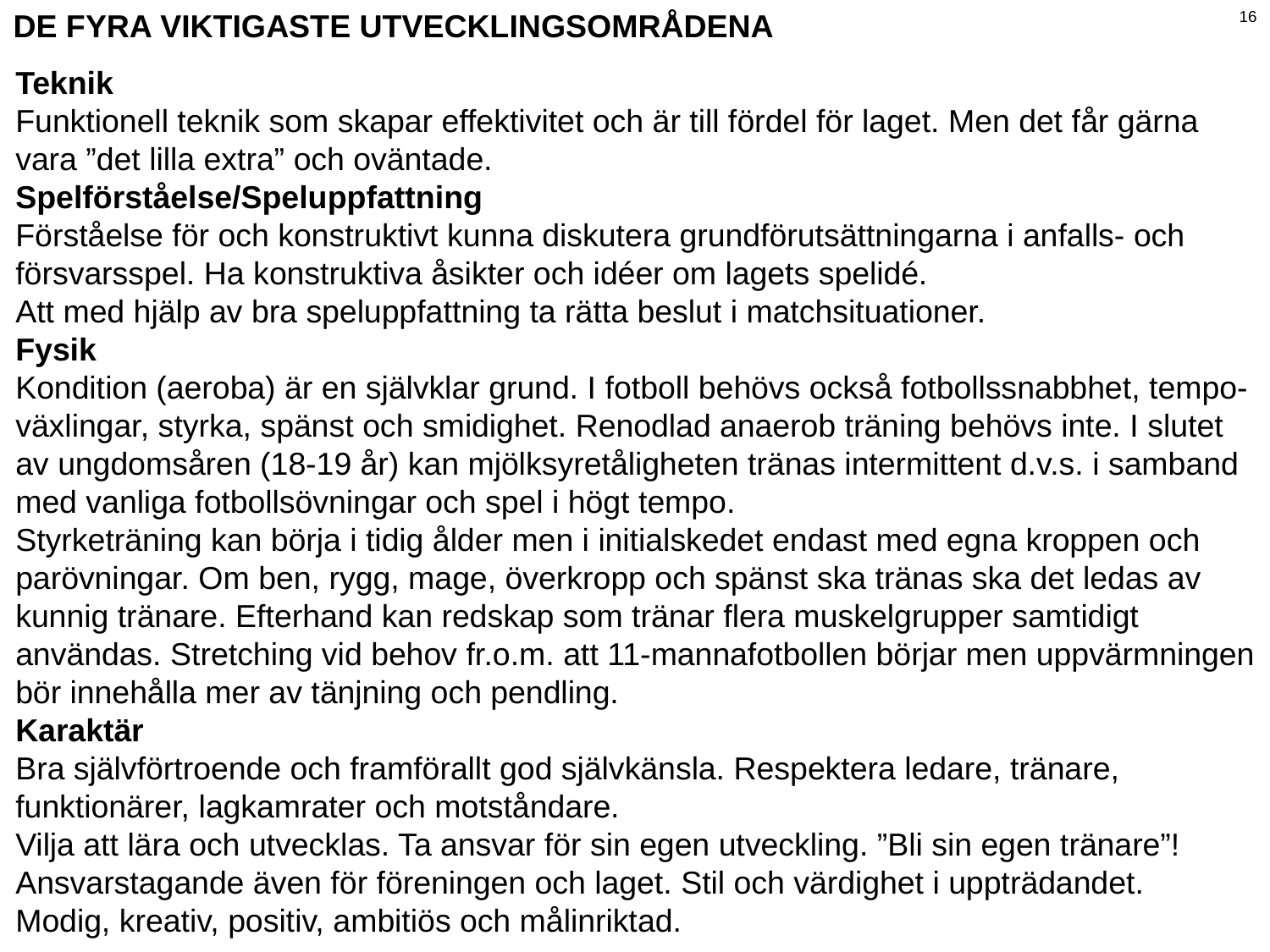

DE FYRA VIKTIGASTE UTVECKLINGSOMRÅDENA
16
Teknik
Funktionell teknik som skapar effektivitet och är till fördel för laget. Men det får gärna
vara ”det lilla extra” och oväntade.
Spelförståelse/Speluppfattning
Förståelse för och konstruktivt kunna diskutera grundförutsättningarna i anfalls- och
försvarsspel. Ha konstruktiva åsikter och idéer om lagets spelidé.
Att med hjälp av bra speluppfattning ta rätta beslut i matchsituationer.
Fysik
Kondition (aeroba) är en självklar grund. I fotboll behövs också fotbollssnabbhet, tempo-
växlingar, styrka, spänst och smidighet. Renodlad anaerob träning behövs inte. I slutet
av ungdomsåren (18-19 år) kan mjölksyretåligheten tränas intermittent d.v.s. i samband
med vanliga fotbollsövningar och spel i högt tempo.
Styrketräning kan börja i tidig ålder men i initialskedet endast med egna kroppen och
parövningar. Om ben, rygg, mage, överkropp och spänst ska tränas ska det ledas av
kunnig tränare. Efterhand kan redskap som tränar flera muskelgrupper samtidigt
användas. Stretching vid behov fr.o.m. att 11-mannafotbollen börjar men uppvärmningen
bör innehålla mer av tänjning och pendling.
Karaktär
Bra självförtroende och framförallt god självkänsla. Respektera ledare, tränare,
funktionärer, lagkamrater och motståndare.
Vilja att lära och utvecklas. Ta ansvar för sin egen utveckling. ”Bli sin egen tränare”!
Ansvarstagande även för föreningen och laget. Stil och värdighet i uppträdandet.
Modig, kreativ, positiv, ambitiös och målinriktad.